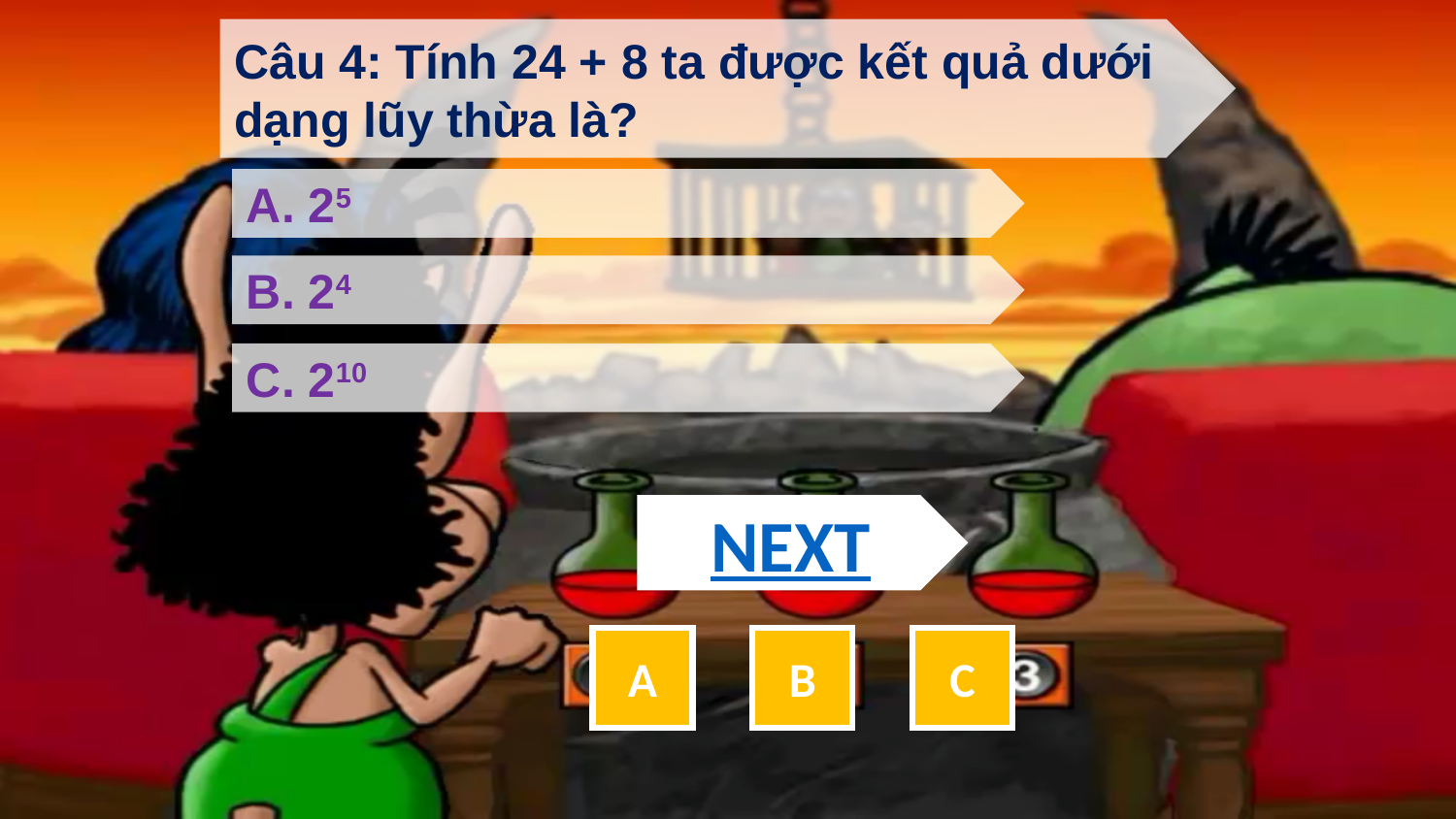

Câu 4: Tính 24 + 8 ta được kết quả dưới dạng lũy thừa là?
A. 25
B. 24
C. 210
NEXT
A
B
C